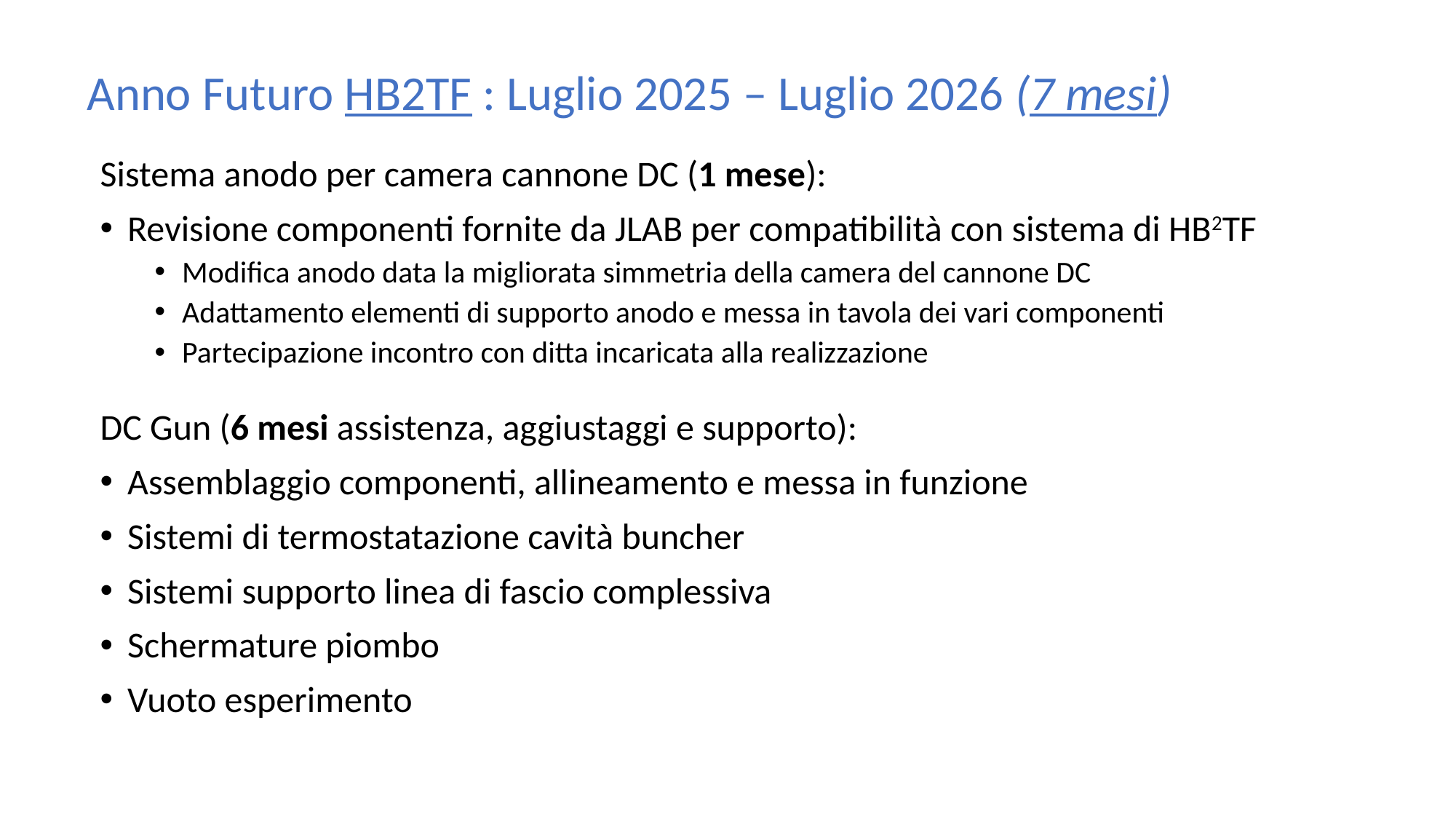

Anno Futuro HB2TF : Luglio 2025 – Luglio 2026 (7 mesi)
Sistema anodo per camera cannone DC (1 mese):
Revisione componenti fornite da JLAB per compatibilità con sistema di HB2TF
Modifica anodo data la migliorata simmetria della camera del cannone DC
Adattamento elementi di supporto anodo e messa in tavola dei vari componenti
Partecipazione incontro con ditta incaricata alla realizzazione

DC Gun (6 mesi assistenza, aggiustaggi e supporto):
Assemblaggio componenti, allineamento e messa in funzione
Sistemi di termostatazione cavità buncher
Sistemi supporto linea di fascio complessiva
Schermature piombo
Vuoto esperimento